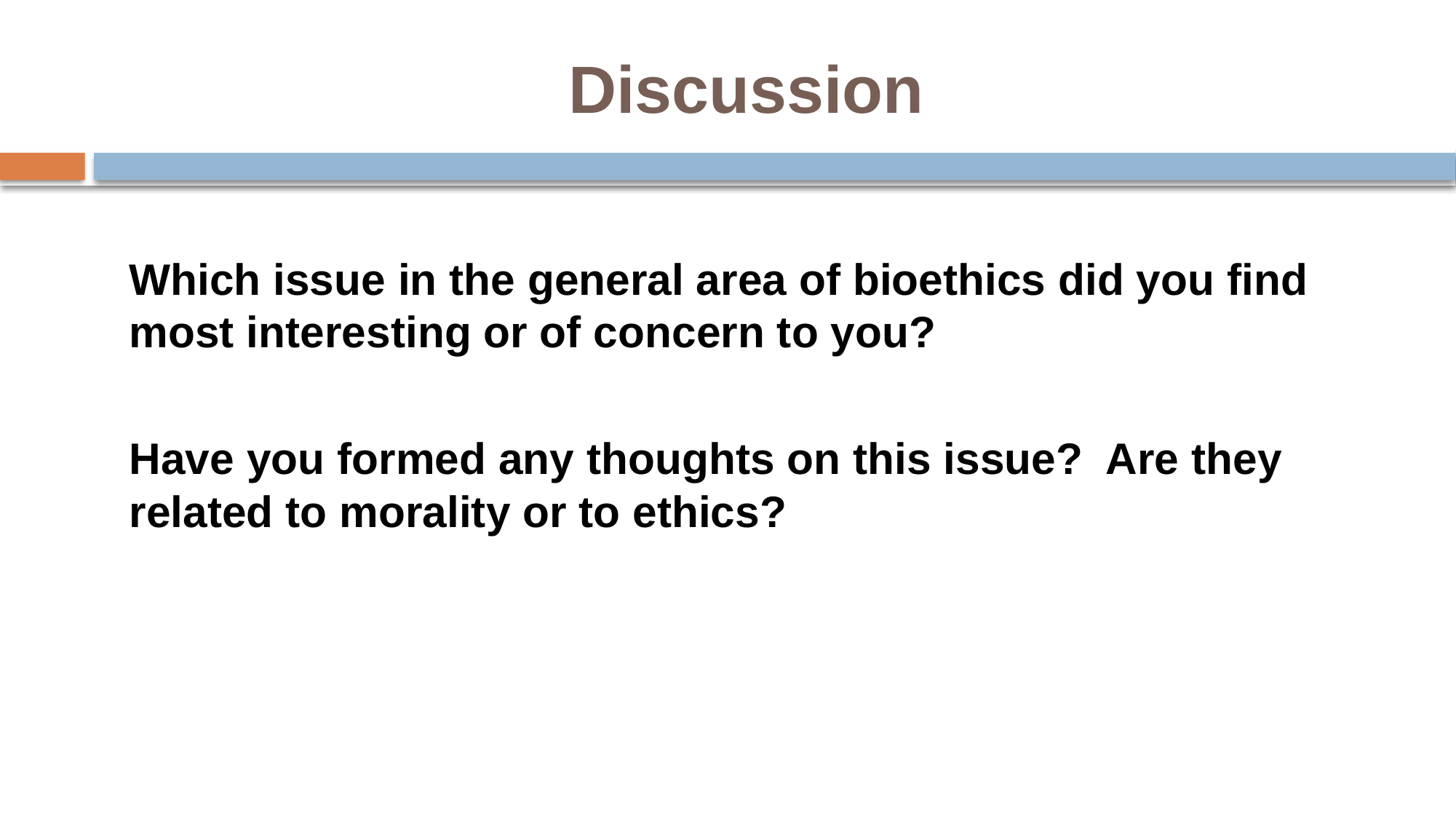

# Discussion
Which issue in the general area of bioethics did you find most interesting or of concern to you?

Have you formed any thoughts on this issue?  Are they related to morality or to ethics?